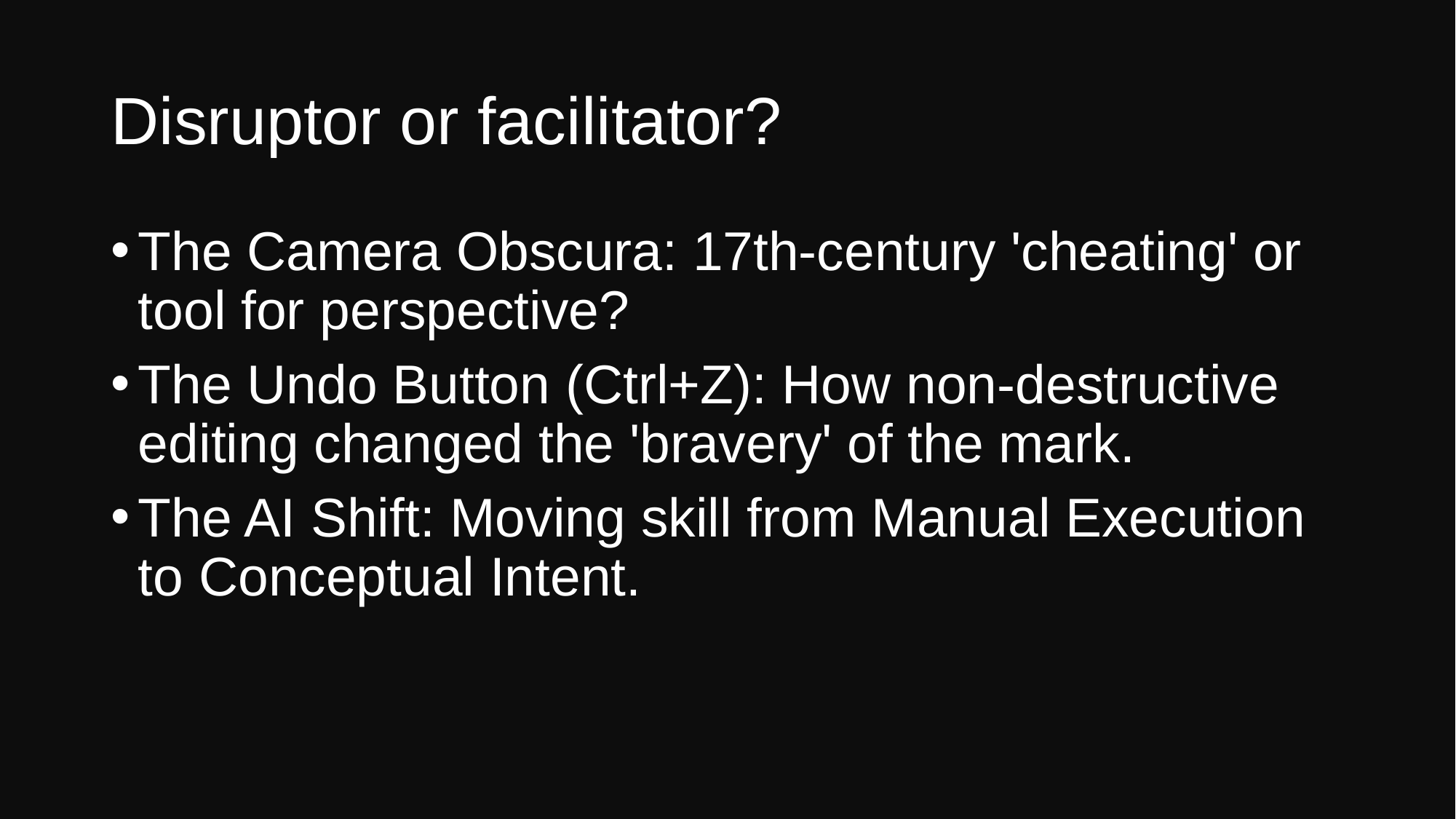

# Disruptor or facilitator?
The Camera Obscura: 17th-century 'cheating' or tool for perspective?
The Undo Button (Ctrl+Z): How non-destructive editing changed the 'bravery' of the mark.
The AI Shift: Moving skill from Manual Execution to Conceptual Intent.